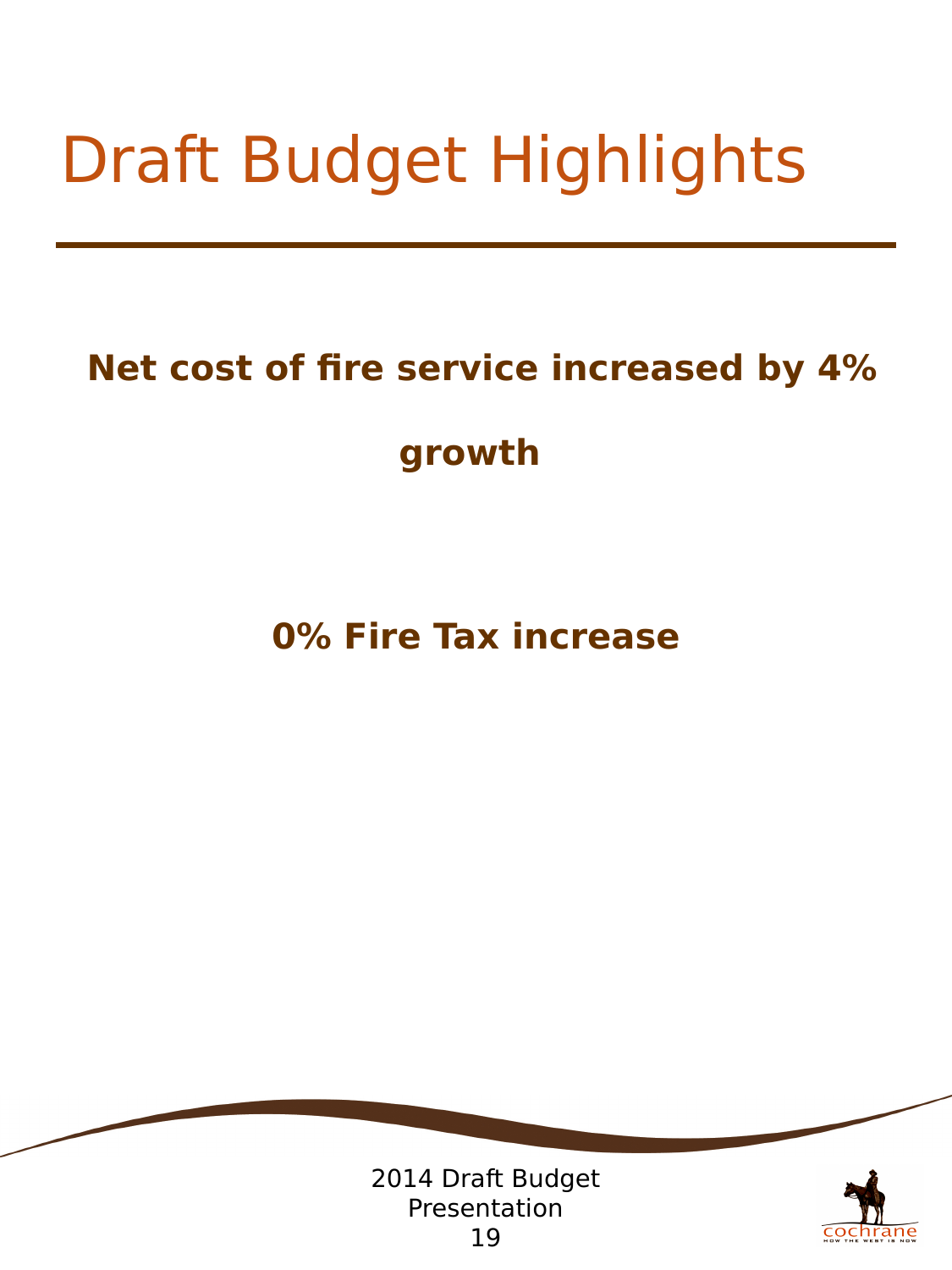

# Draft Budget Highlights
 Net cost of fire service increased by 4% growth

0% Fire Tax increase